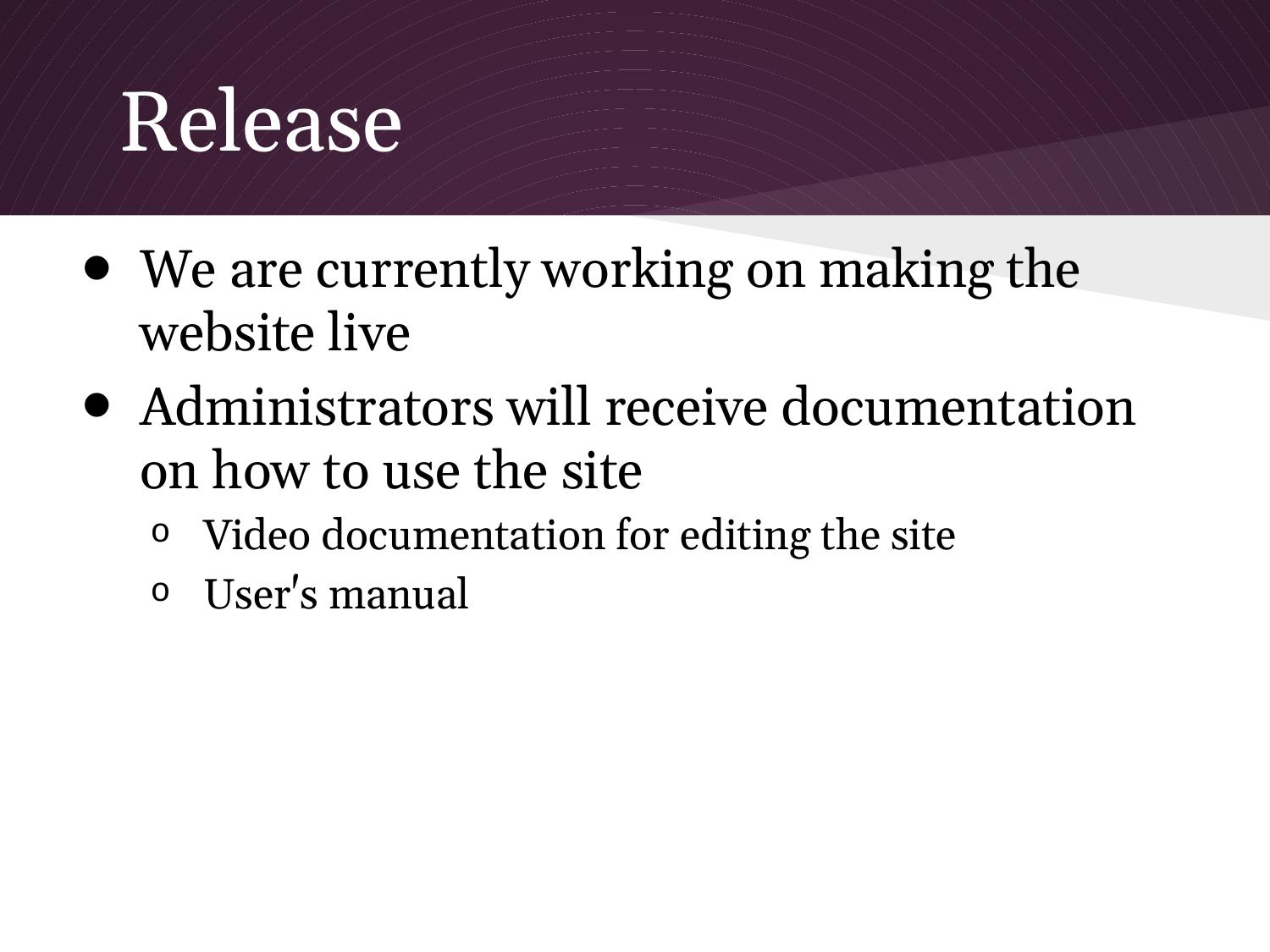

# Release
We are currently working on making the website live
Administrators will receive documentation on how to use the site
Video documentation for editing the site
User's manual